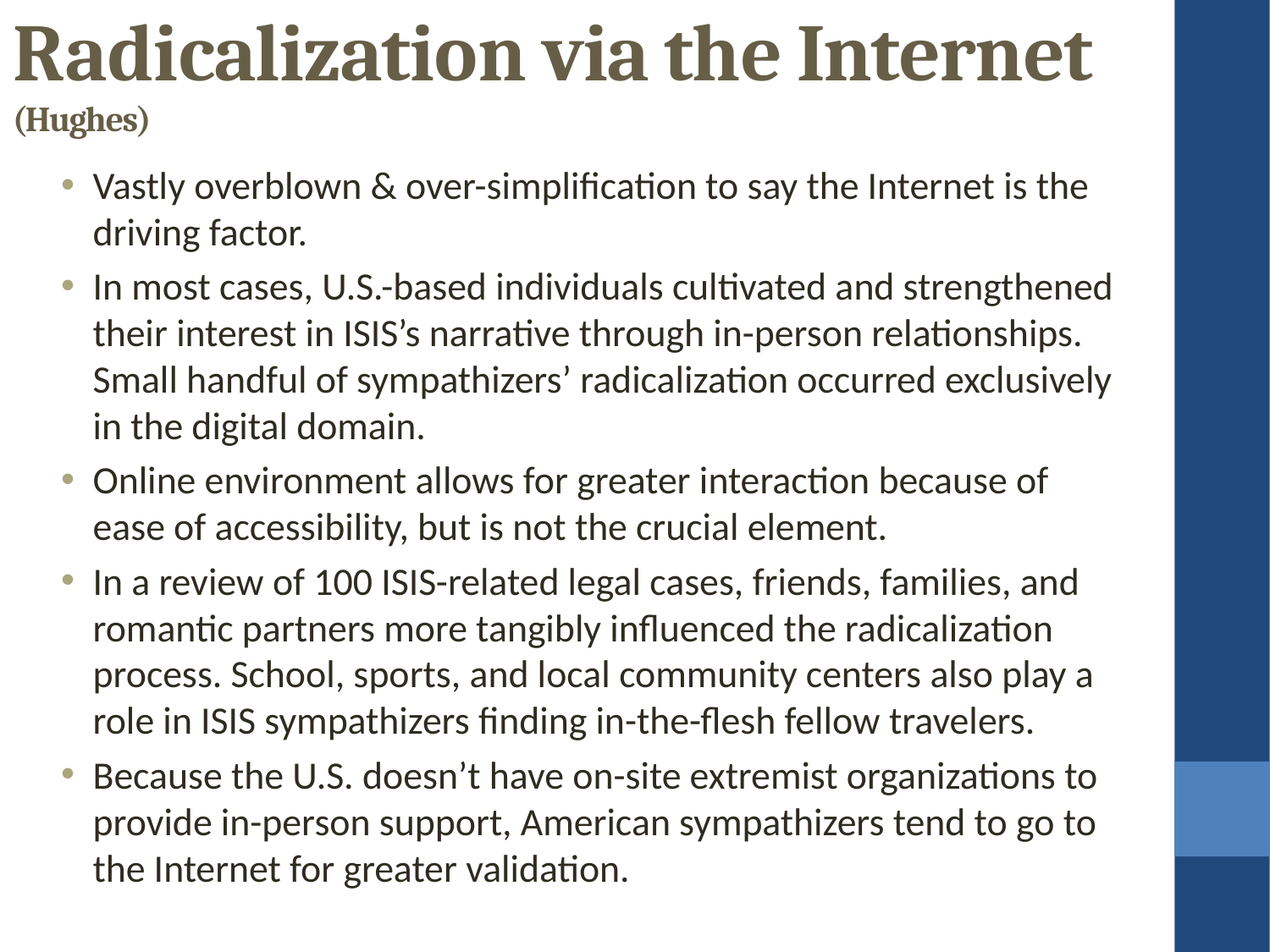

Radicalization via the Internet (Hughes)
Vastly overblown & over-simplification to say the Internet is the driving factor.
In most cases, U.S.-based individuals cultivated and strengthened their interest in ISIS’s narrative through in-person relationships. Small handful of sympathizers’ radicalization occurred exclusively in the digital domain.
Online environment allows for greater interaction because of ease of accessibility, but is not the crucial element.
In a review of 100 ISIS-related legal cases, friends, families, and romantic partners more tangibly influenced the radicalization process. School, sports, and local community centers also play a role in ISIS sympathizers finding in-the-flesh fellow travelers.
Because the U.S. doesn’t have on-site extremist organizations to provide in-person support, American sympathizers tend to go to the Internet for greater validation.